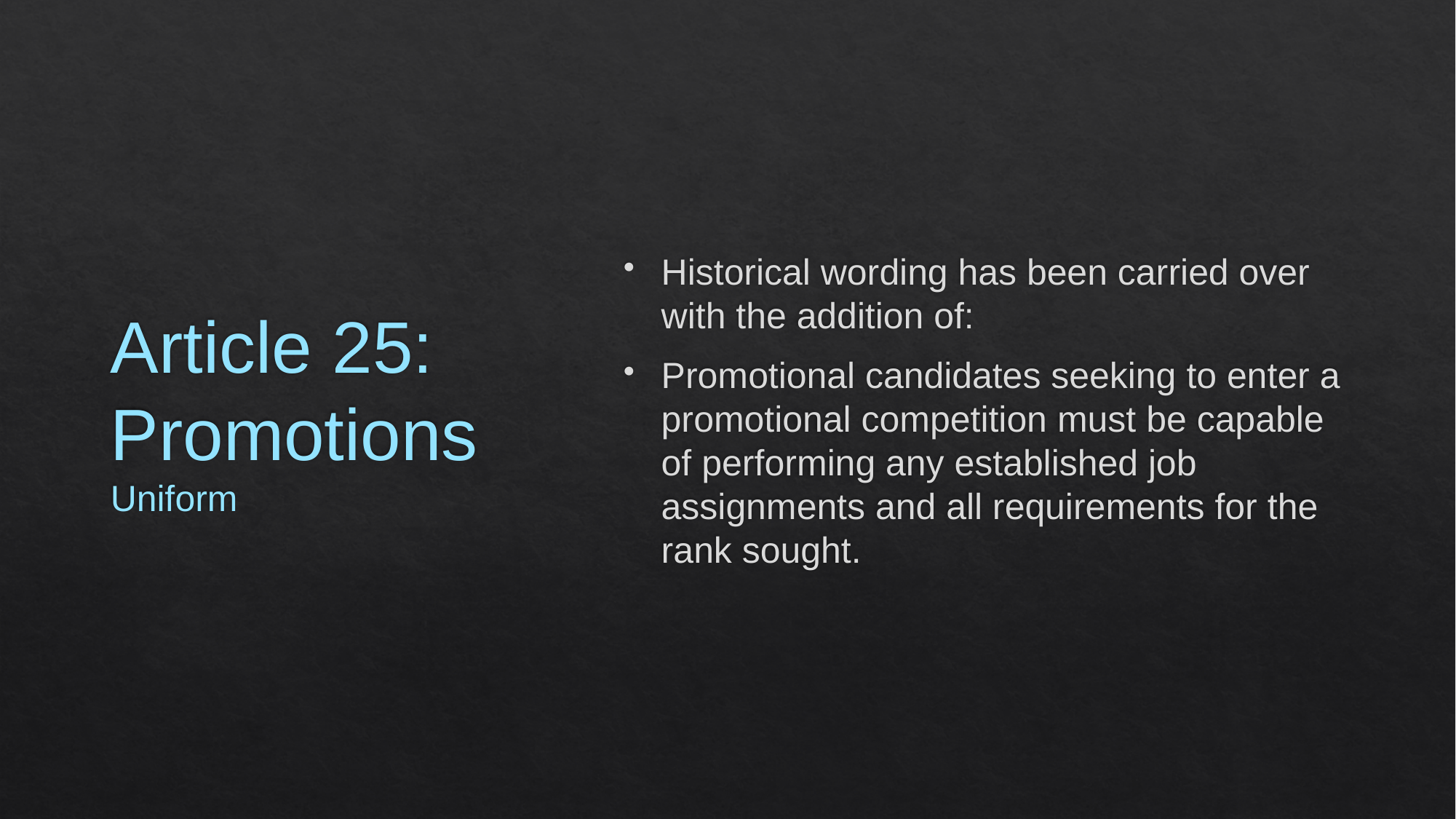

# Article 25: Promotions Uniform
Historical wording has been carried over with the addition of:
Promotional candidates seeking to enter a promotional competition must be capable of performing any established job assignments and all requirements for the rank sought.